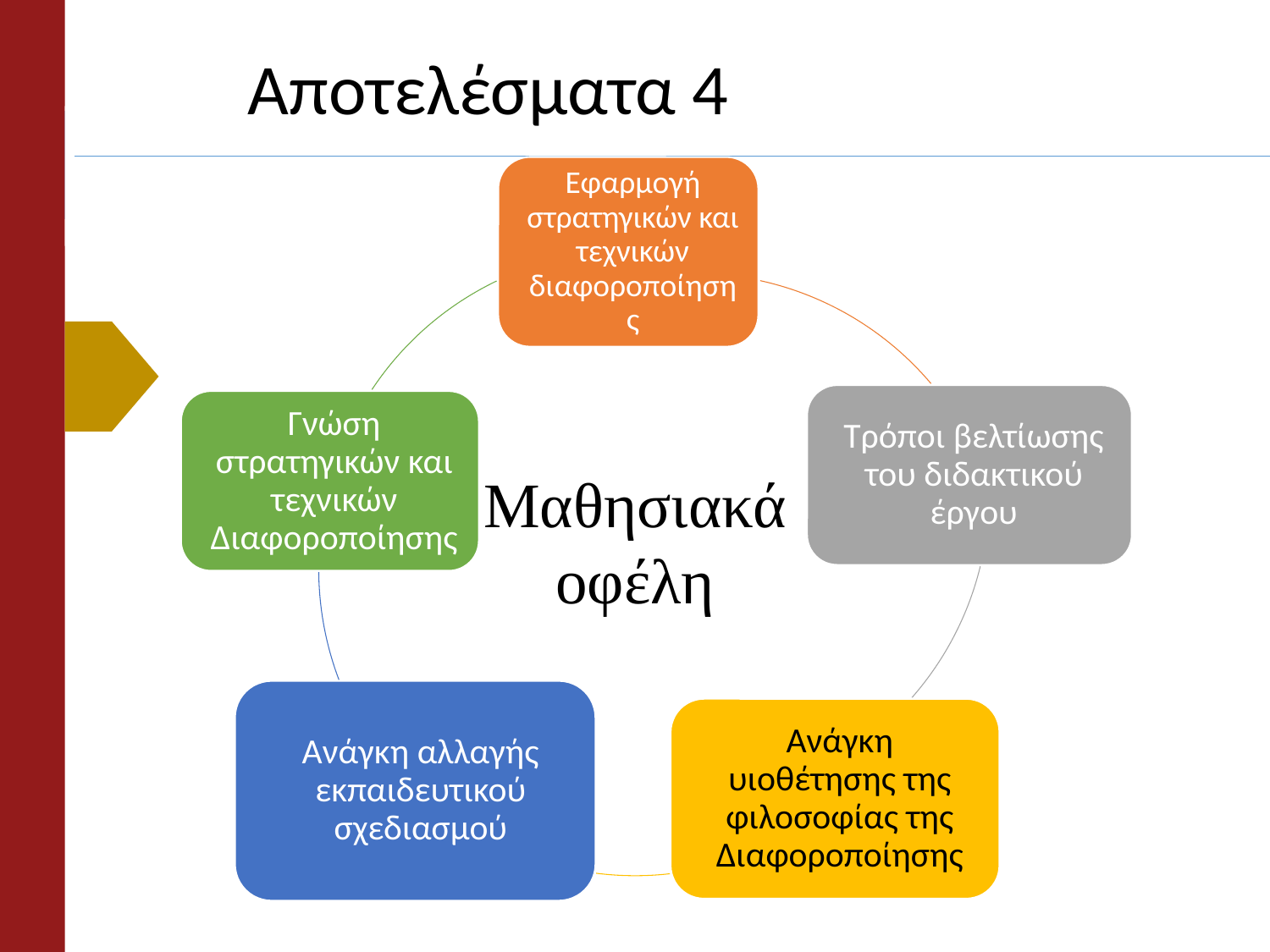

# Αποτελέσματα 4
Εφαρμογή στρατηγικών και τεχνικών διαφοροποίησης
Τρόποι βελτίωσης του διδακτικού έργου
Ανάγκη υιοθέτησης της φιλοσοφίας της Διαφοροποίησης
Ανάγκη αλλαγής εκπαιδευτικού σχεδιασμού
Γνώση στρατηγικών και τεχνικών Διαφοροποίησης
Μαθησιακά οφέλη